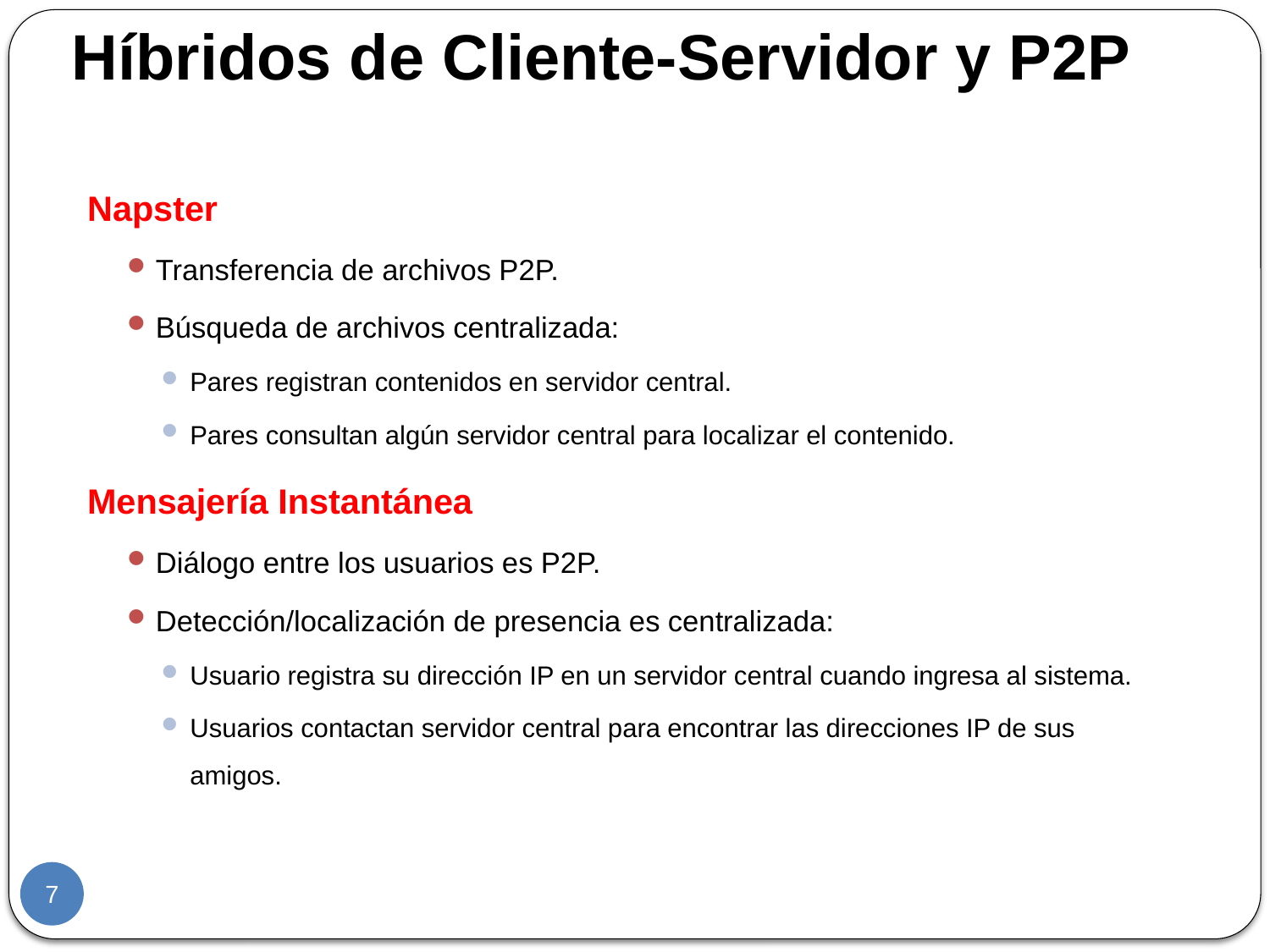

Híbridos de Cliente-Servidor y P2P
Napster
Transferencia de archivos P2P.
Búsqueda de archivos centralizada:
Pares registran contenidos en servidor central.
Pares consultan algún servidor central para localizar el contenido.
Mensajería Instantánea
Diálogo entre los usuarios es P2P.
Detección/localización de presencia es centralizada:
Usuario registra su dirección IP en un servidor central cuando ingresa al sistema.
Usuarios contactan servidor central para encontrar las direcciones IP de sus amigos.

7